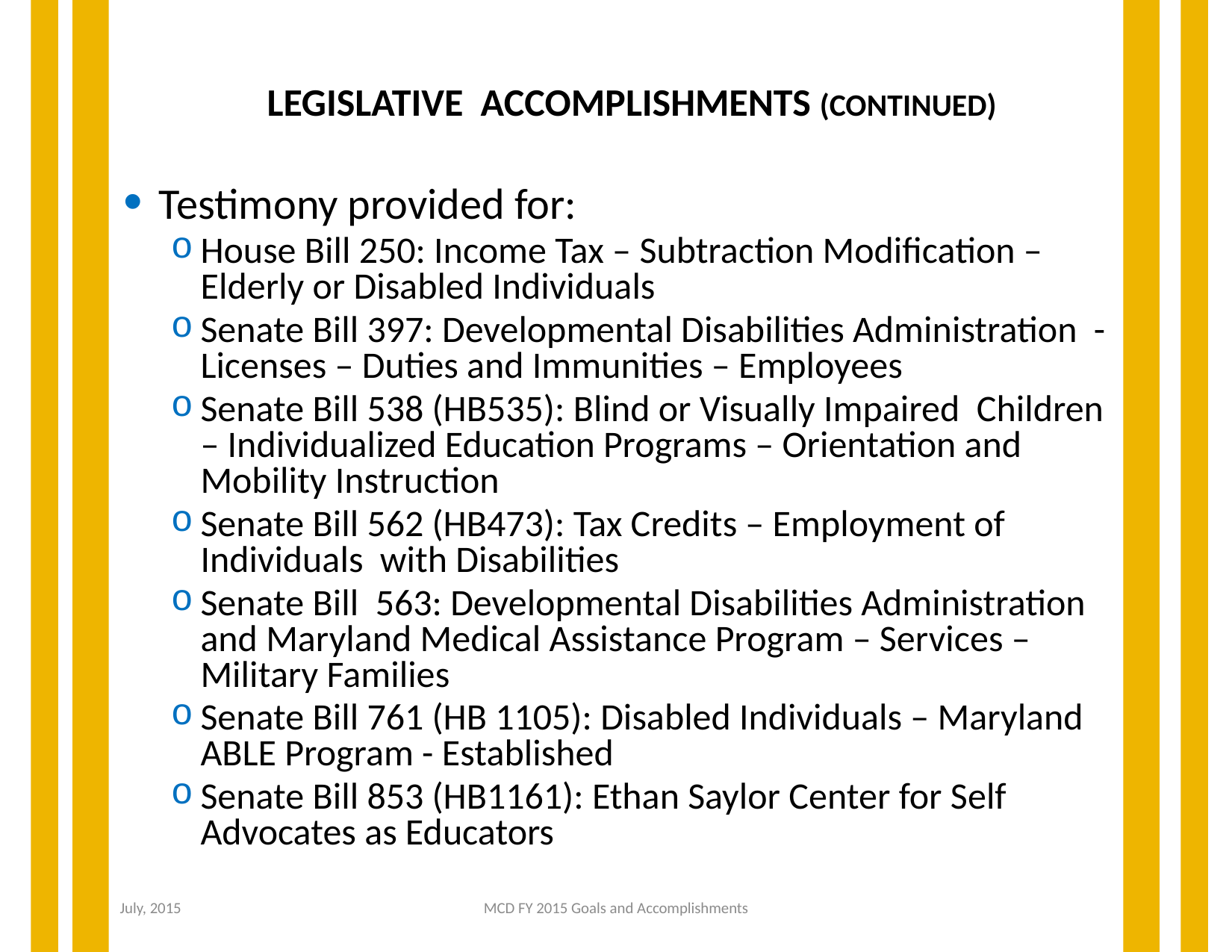

# LEGISLATIVE  ACCOMPLISHMENTS (CONTINUED)
Testimony provided for:
House Bill 250: Income Tax – Subtraction Modification – Elderly or Disabled Individuals
Senate Bill 397: Developmental Disabilities Administration  - Licenses – Duties and Immunities – Employees
Senate Bill 538 (HB535): Blind or Visually Impaired  Children – Individualized Education Programs – Orientation and Mobility Instruction
Senate Bill 562 (HB473): Tax Credits – Employment of Individuals  with Disabilities
Senate Bill  563: Developmental Disabilities Administration  and Maryland Medical Assistance Program – Services – Military Families
Senate Bill 761 (HB 1105): Disabled Individuals – Maryland ABLE Program - Established
Senate Bill 853 (HB1161): Ethan Saylor Center for Self Advocates as Educators
July, 2015
MCD FY 2015 Goals and Accomplishments